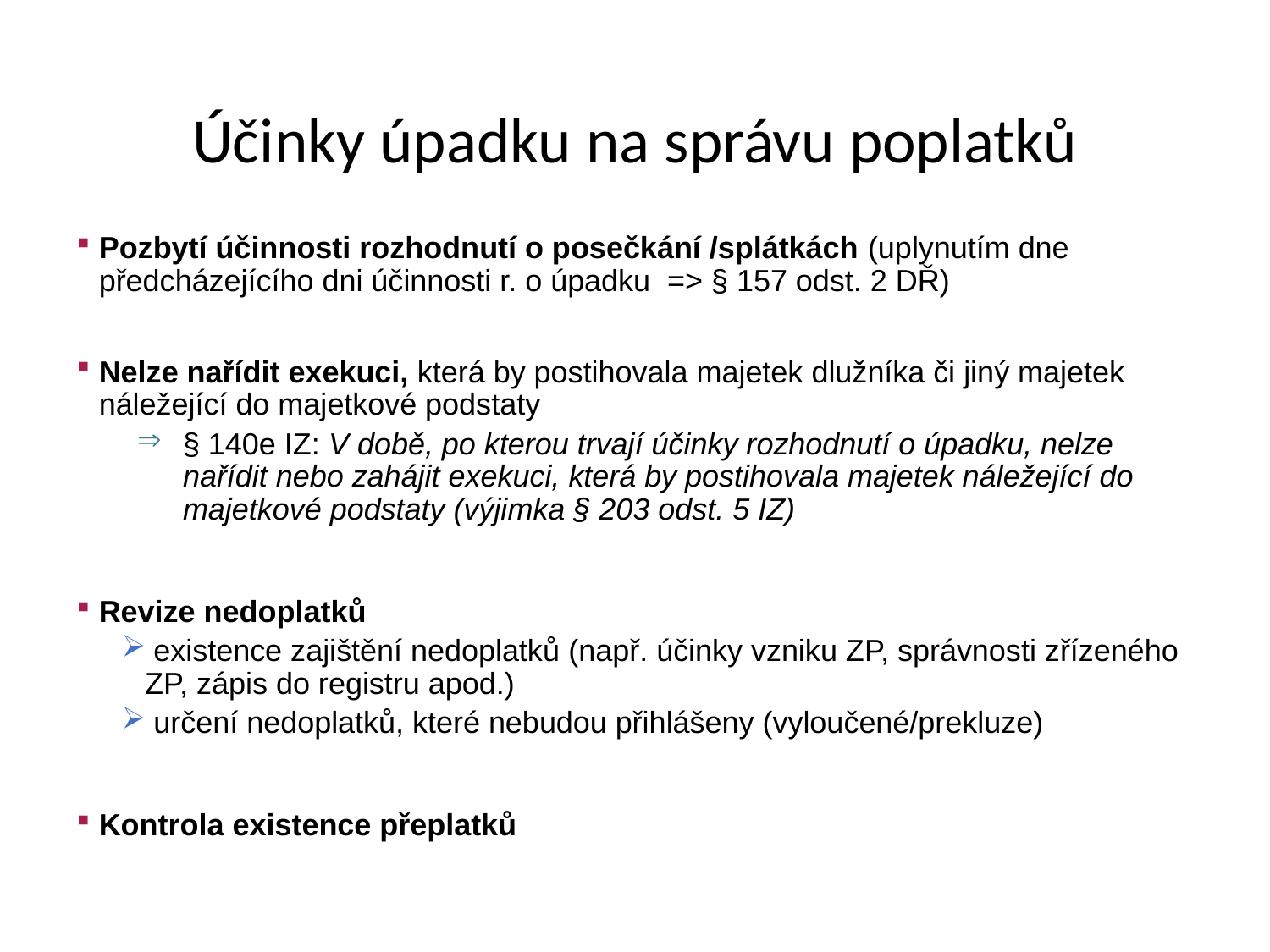

# Účinky úpadku na správu poplatků
Pozbytí účinnosti rozhodnutí o posečkání /splátkách (uplynutím dne předcházejícího dni účinnosti r. o úpadku  => § 157 odst. 2 DŘ)

Nelze nařídit exekuci, která by postihovala majetek dlužníka či jiný majetek náležející do majetkové podstaty
§ 140e IZ: V době, po kterou trvají účinky rozhodnutí o úpadku, nelze nařídit nebo zahájit exekuci, která by postihovala majetek náležející do majetkové podstaty (výjimka § 203 odst. 5 IZ)

Revize nedoplatků
 existence zajištění nedoplatků (např. účinky vzniku ZP, správnosti zřízeného ZP, zápis do registru apod.)
 určení nedoplatků, které nebudou přihlášeny (vyloučené/prekluze)

Kontrola existence přeplatků